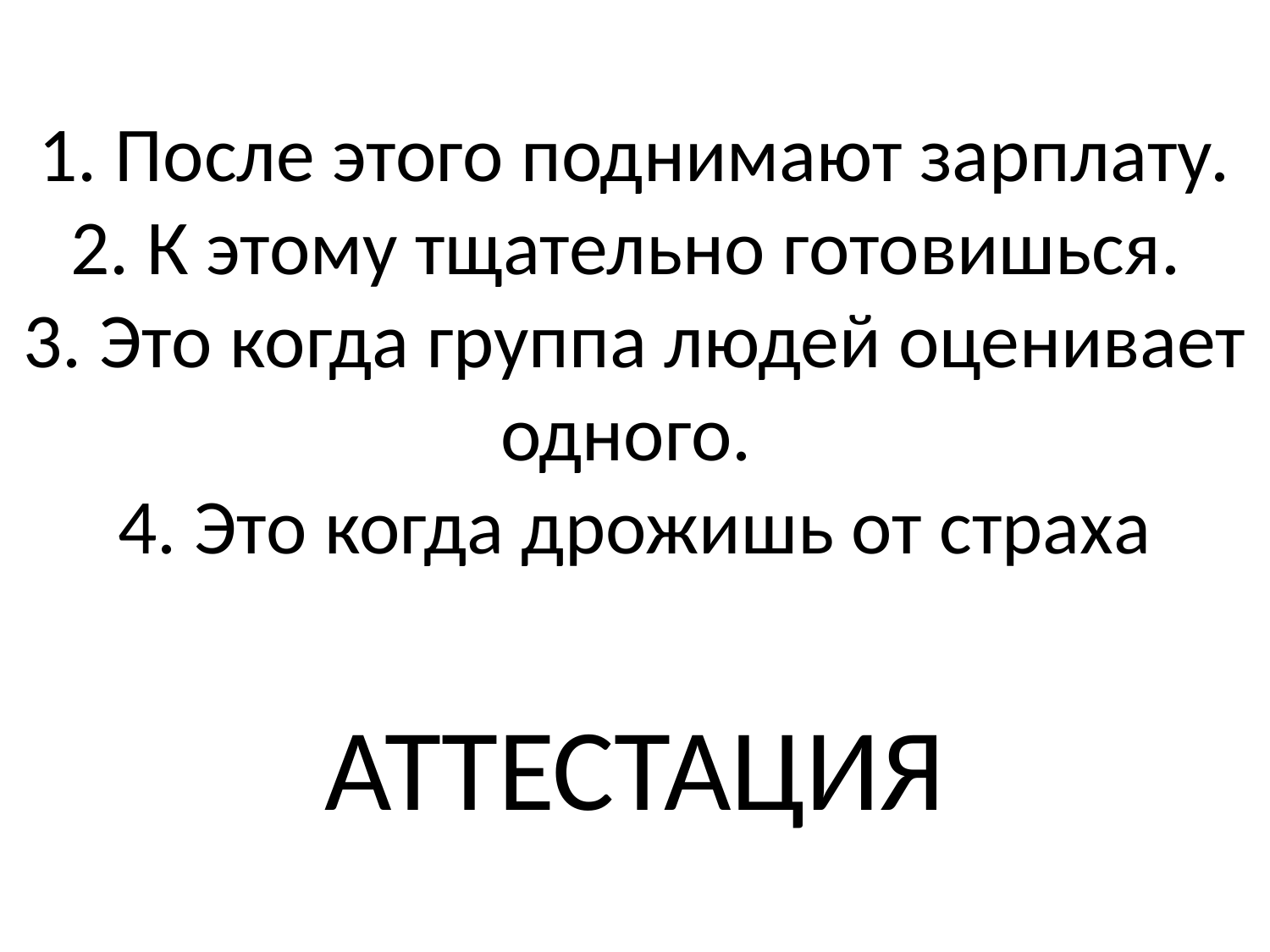

# 1. После этого поднимают зарплату. 2. К этому тщательно готовишься. 3. Это когда группа людей оценивает одного. 4. Это когда дрожишь от страха
АТТЕСТАЦИЯ